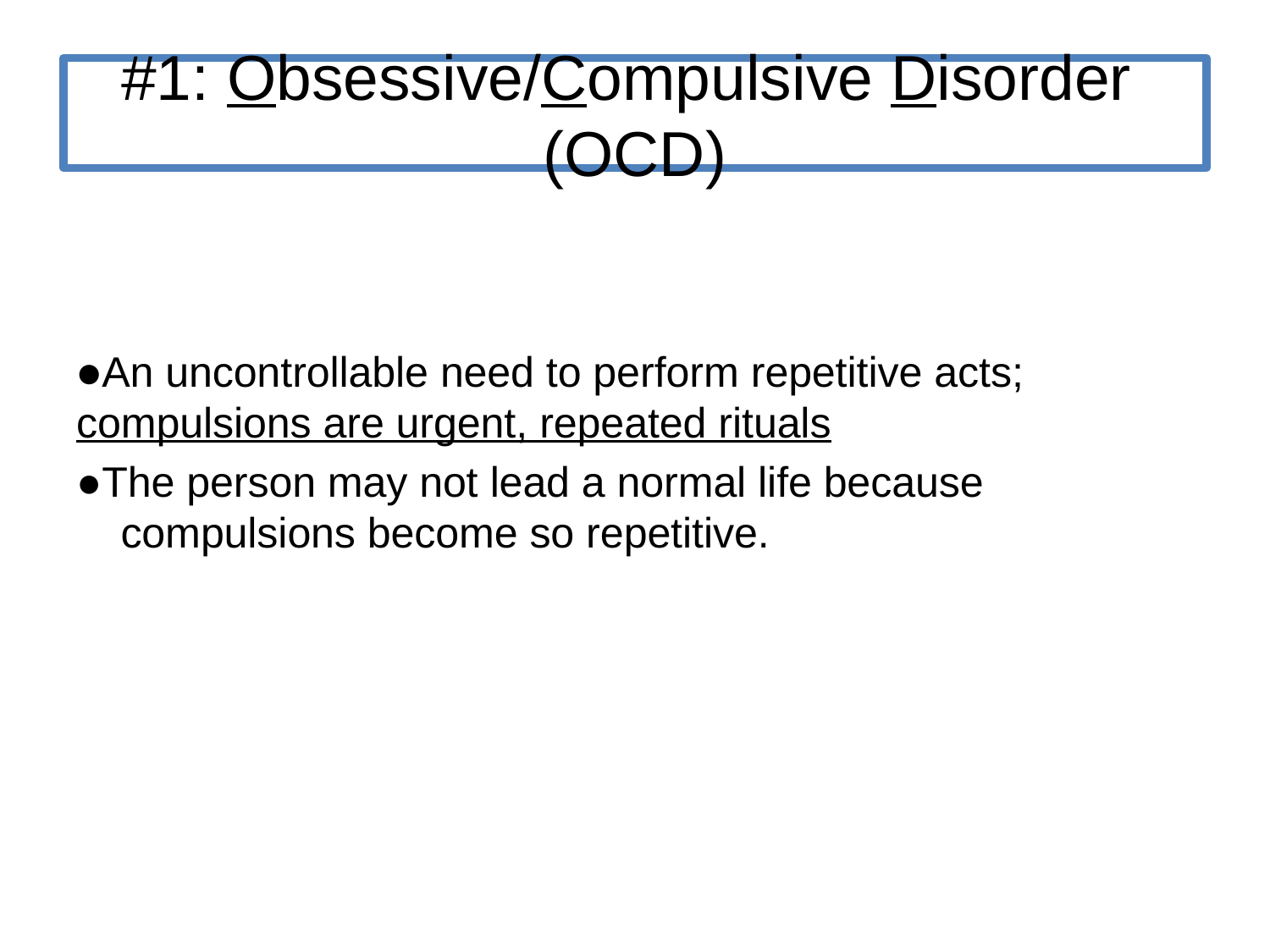

# #1: Obsessive/Compulsive Disorder  (OCD)
●An uncontrollable need to perform repetitive acts;  compulsions are urgent, repeated rituals
●The person may not lead a normal life because compulsions become so repetitive.